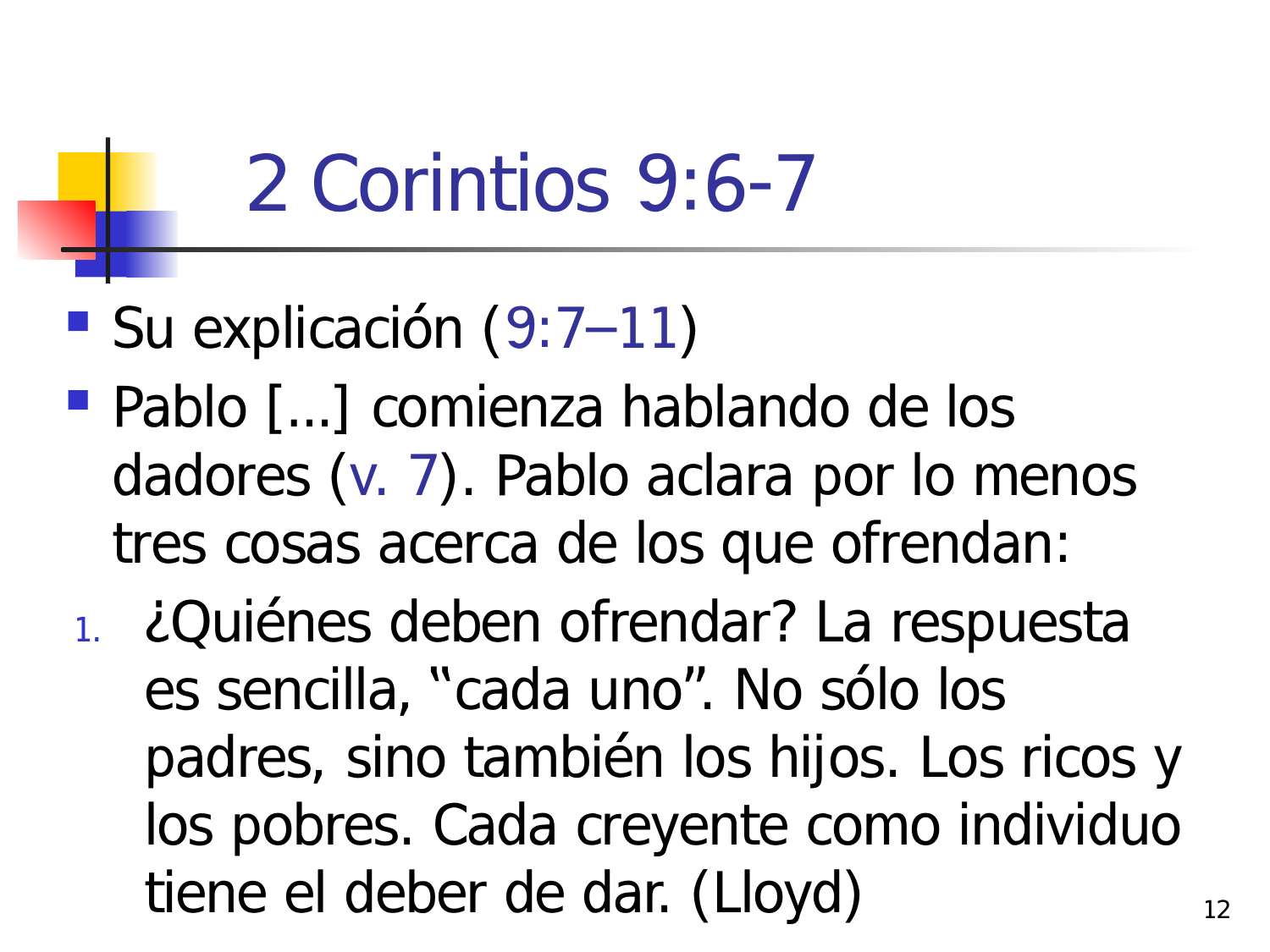

# 2 Corintios 9:6-7
Su explicación (9:7–11)
Pablo […] comienza hablando de los dadores (v. 7). Pablo aclara por lo menos tres cosas acerca de los que ofrendan:
¿Quiénes deben ofrendar? La respuesta es sencilla, “cada uno”. No sólo los padres, sino también los hijos. Los ricos y los pobres. Cada creyente como individuo tiene el deber de dar. (Lloyd)
12